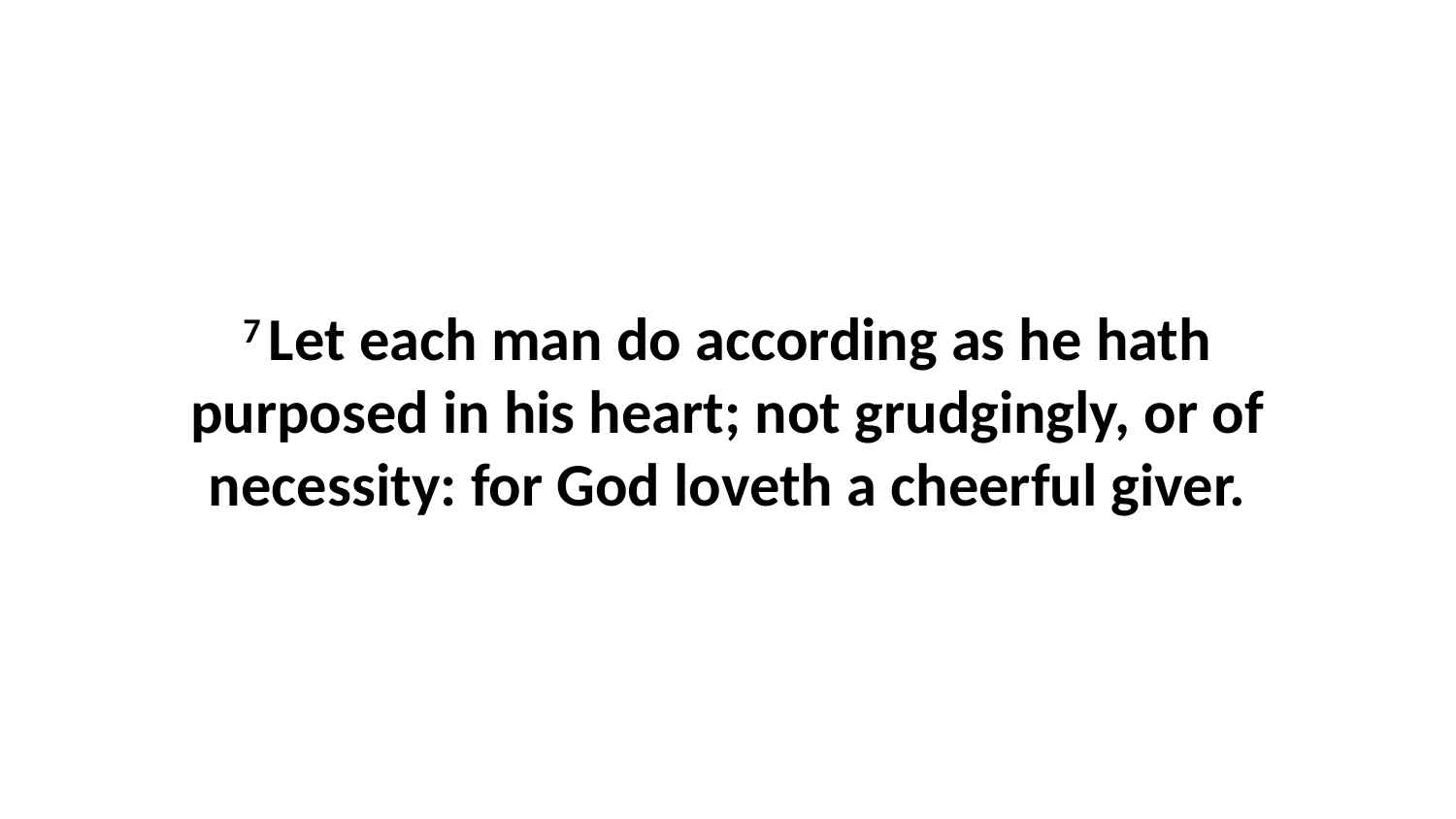

7 Let each man do according as he hath purposed in his heart; not grudgingly, or of necessity: for God loveth a cheerful giver.